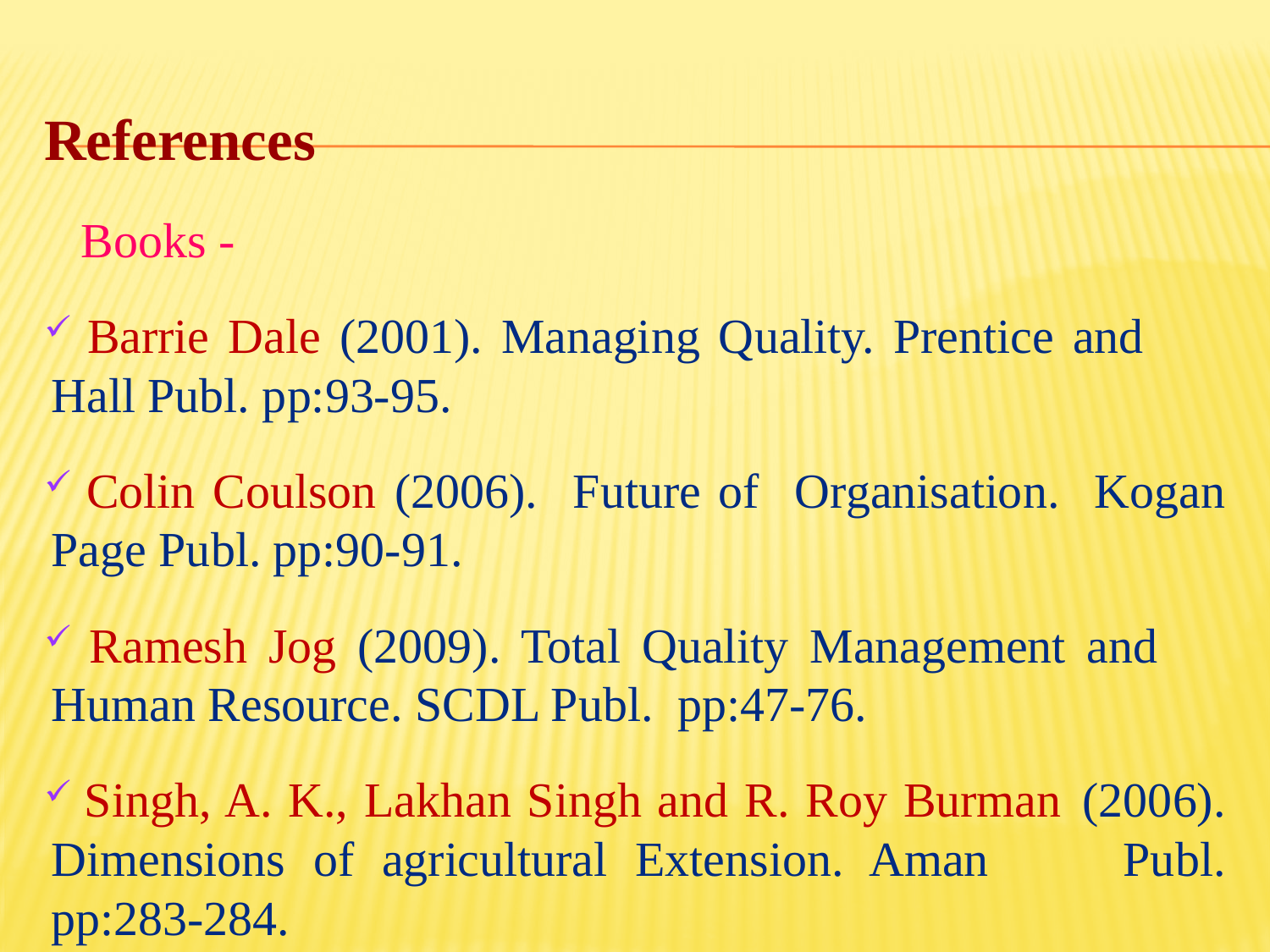

References
   Books -
 Barrie Dale (2001). Managing Quality. Prentice and    	Hall Publ. pp:93-95.
 Colin Coulson (2006).  Future of  Organisation. 	Kogan Page Publ. pp:90-91.
 Ramesh Jog (2009). Total Quality Management and 	Human Resource. SCDL Publ.  pp:47-76.
 Singh, A. K., Lakhan Singh and R. Roy Burman 	(2006). Dimensions of agricultural Extension. Aman 	Publ. pp:283-284.